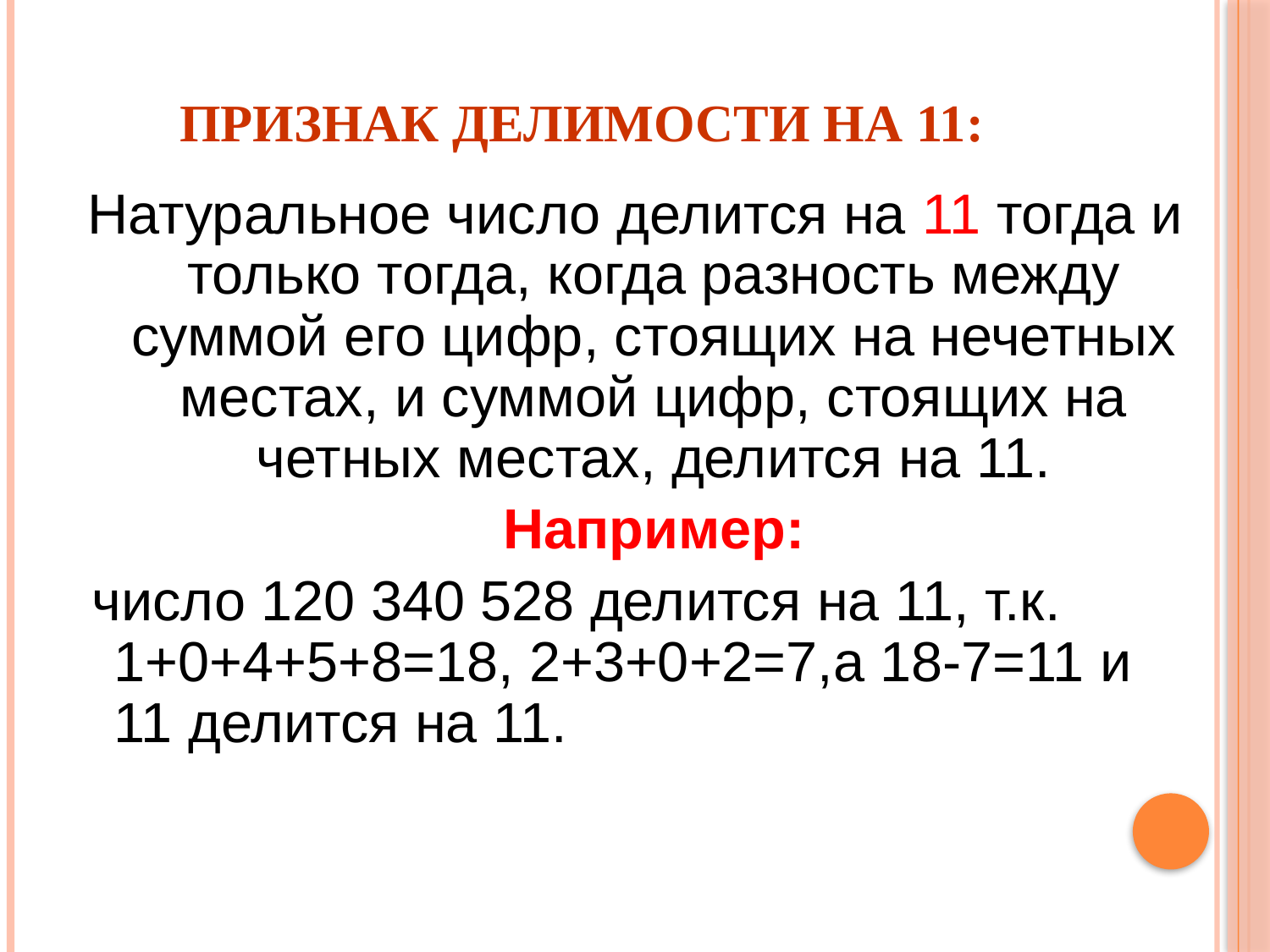

# Признак делимости на 11:
Натуральное число делится на 11 тогда и только тогда, когда разность между суммой его цифр, стоящих на нечетных местах, и суммой цифр, стоящих на четных местах, делится на 11.
	Например:
 число 120 340 528 делится на 11, т.к. 1+0+4+5+8=18, 2+3+0+2=7,а 18-7=11 и 11 делится на 11.